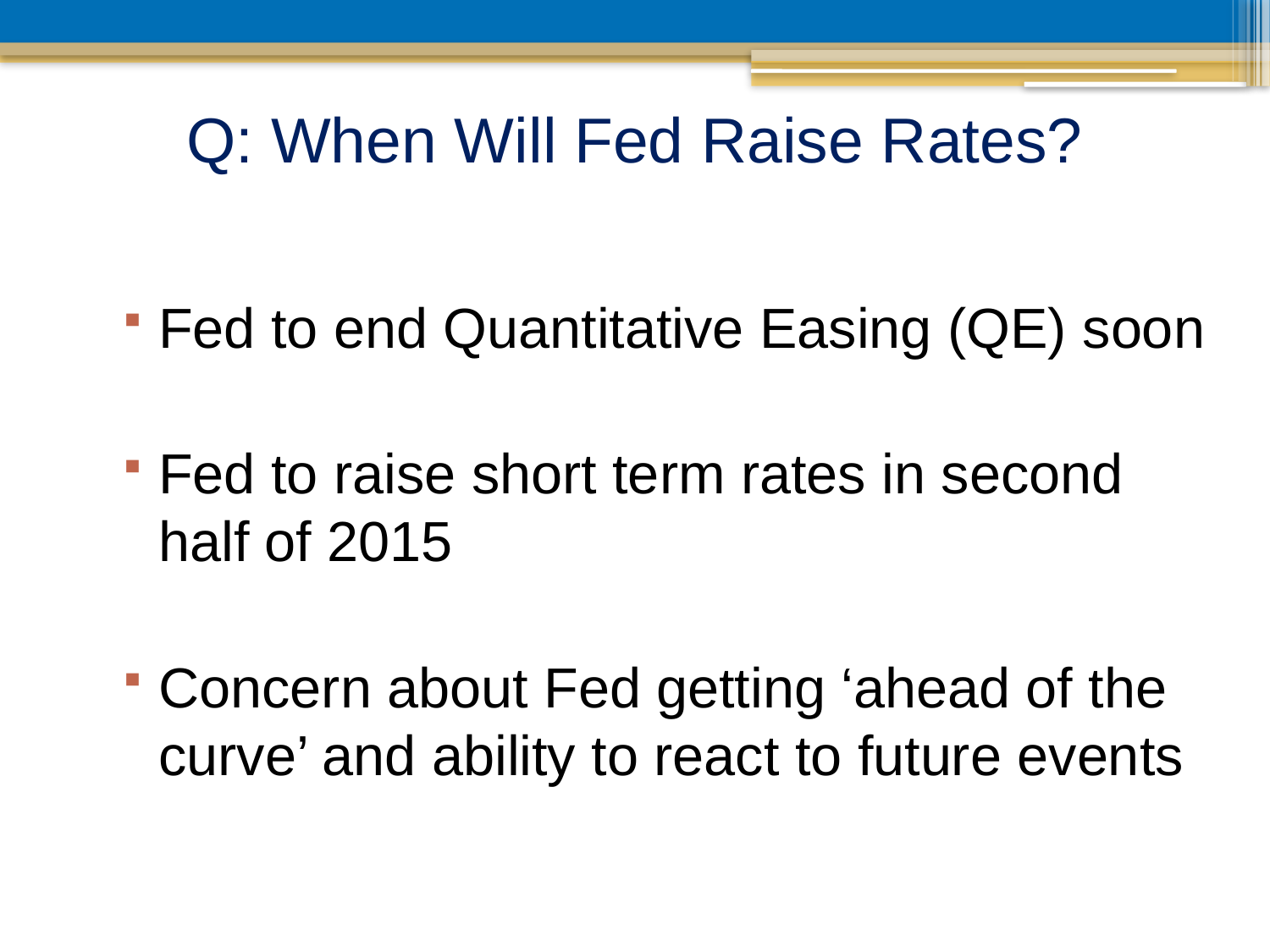

Q: When Will Fed Raise Rates?
Fed to end Quantitative Easing (QE) soon

Fed to raise short term rates in second half of 2015

Concern about Fed getting ‘ahead of the curve’ and ability to react to future events